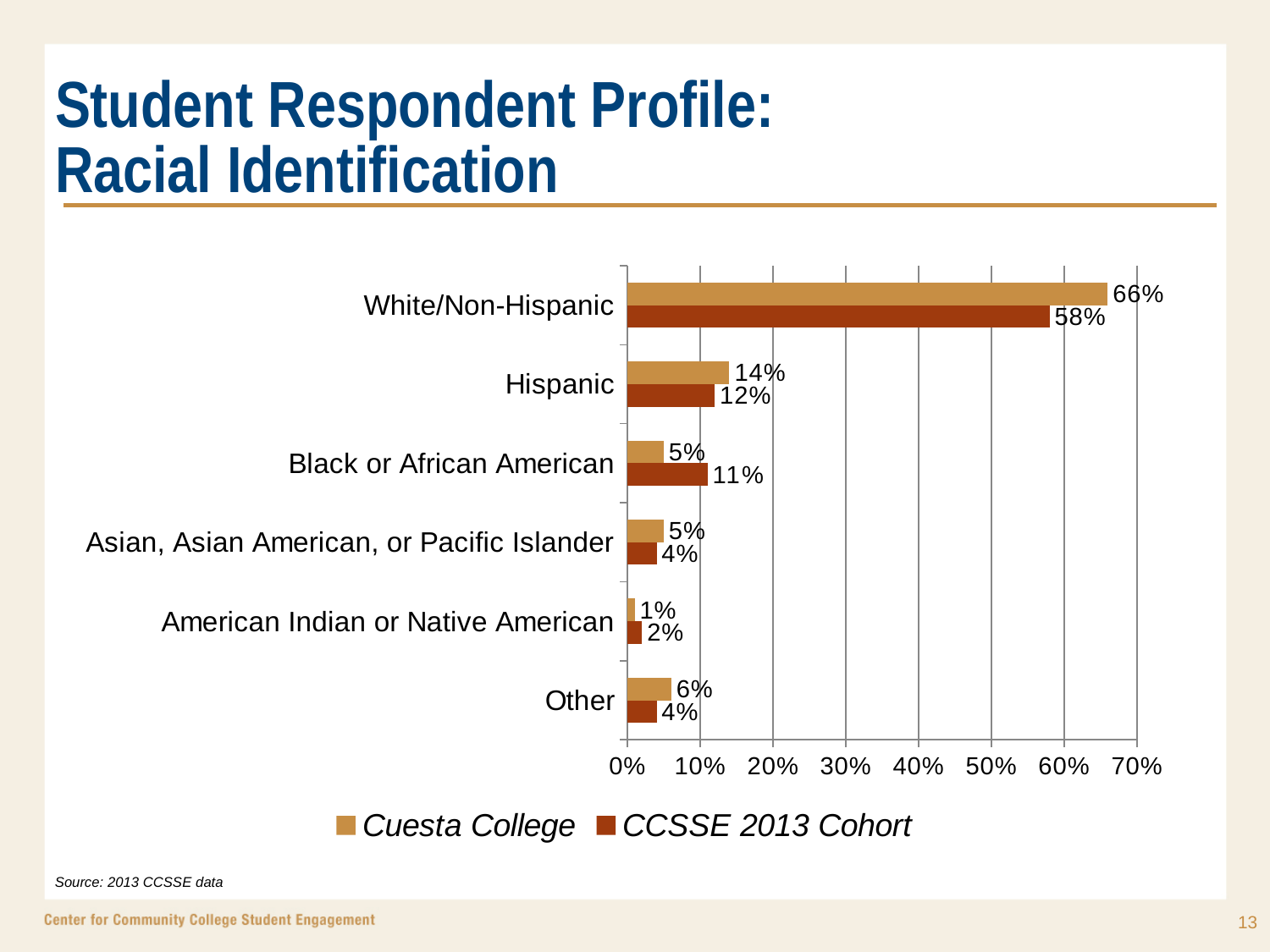

# Student Respondent Profile: Racial Identification

### Chart

| Category | CCSSE 2013 Cohort | Cuesta College |
|---|---|---|
| Other | 0.04000000000000001 | 0.060000000000000005 |
| American Indian or Native American | 0.020000000000000004 | 0.010000000000000002 |
| Asian, Asian American, or Pacific Islander | 0.04000000000000001 | 0.05 |
| Black or African American | 0.11 | 0.05 |
| Hispanic | 0.12000000000000001 | 0.14 |
| White/Non-Hispanic | 0.5800000000000001 | 0.6600000000000001 |
Source: 2013 CCSSE data
13